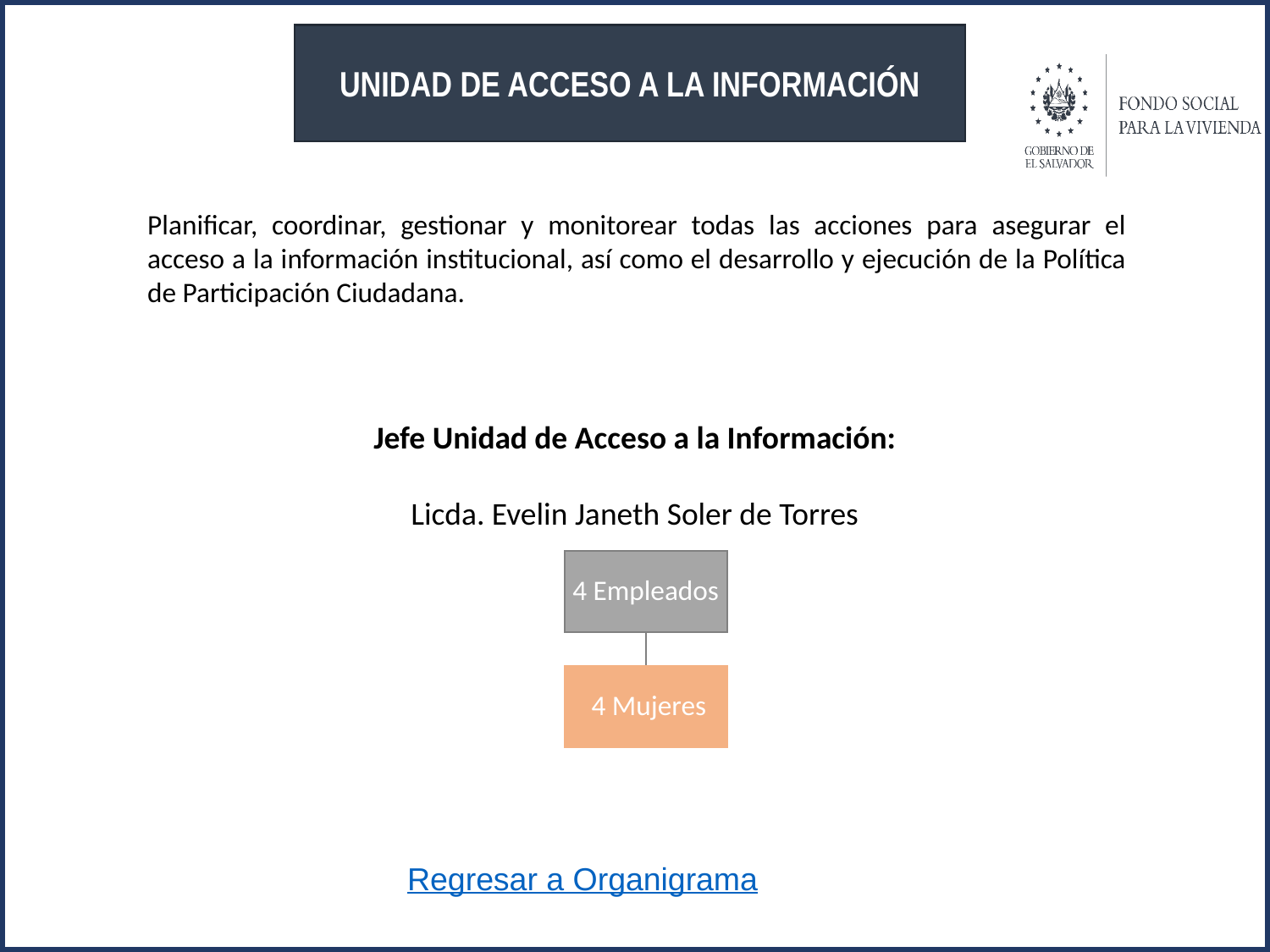

UNIDAD DE ACCESO A LA INFORMACIÓN
Planificar, coordinar, gestionar y monitorear todas las acciones para asegurar el acceso a la información institucional, así como el desarrollo y ejecución de la Política de Participación Ciudadana.
Jefe Unidad de Acceso a la Información:
Licda. Evelin Janeth Soler de Torres
4 Empleados
 4 Mujeres
Regresar a Organigrama